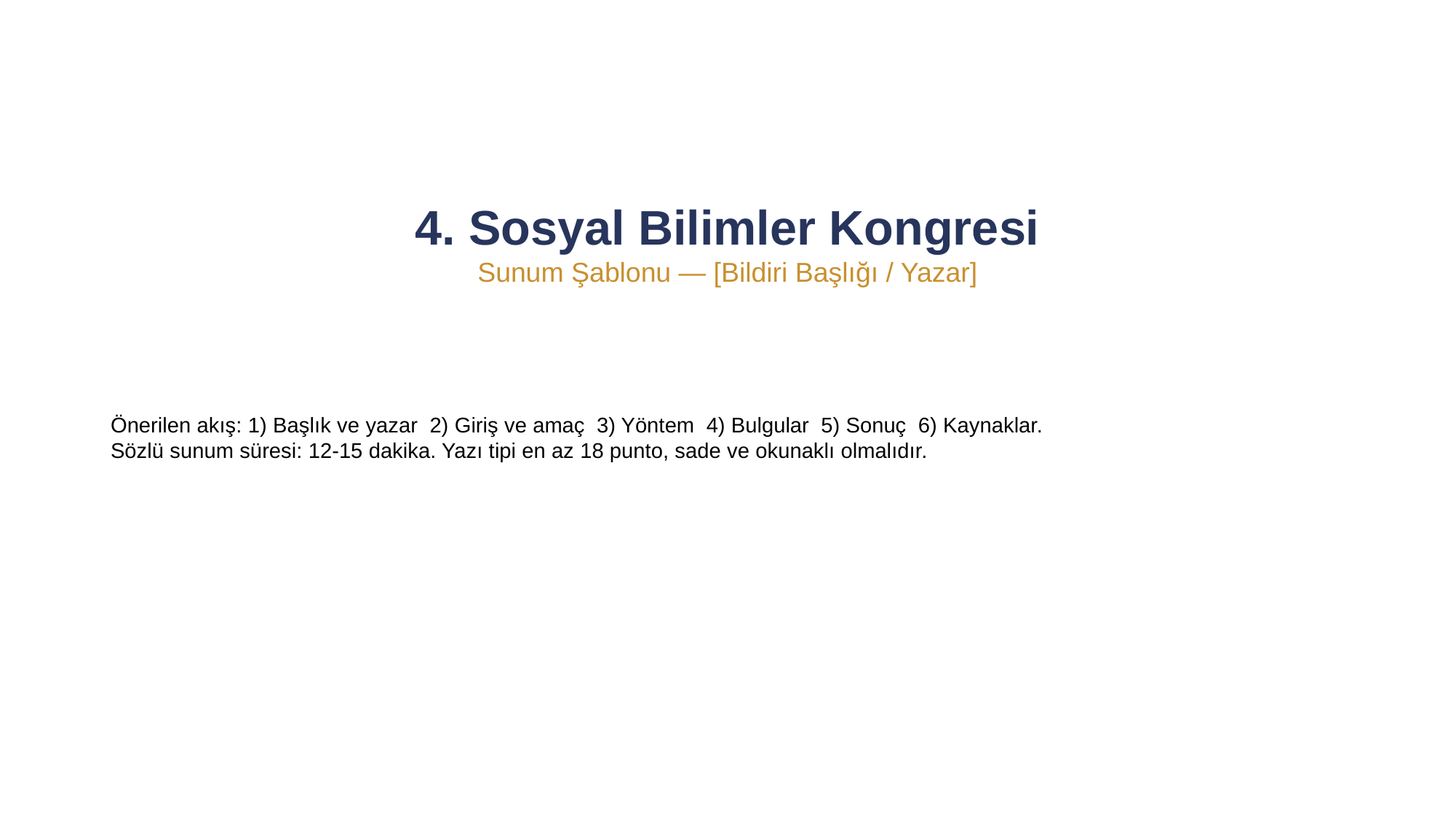

4. Sosyal Bilimler Kongresi
Sunum Şablonu — [Bildiri Başlığı / Yazar]
Önerilen akış: 1) Başlık ve yazar  2) Giriş ve amaç  3) Yöntem  4) Bulgular  5) Sonuç  6) Kaynaklar.
Sözlü sunum süresi: 12-15 dakika. Yazı tipi en az 18 punto, sade ve okunaklı olmalıdır.